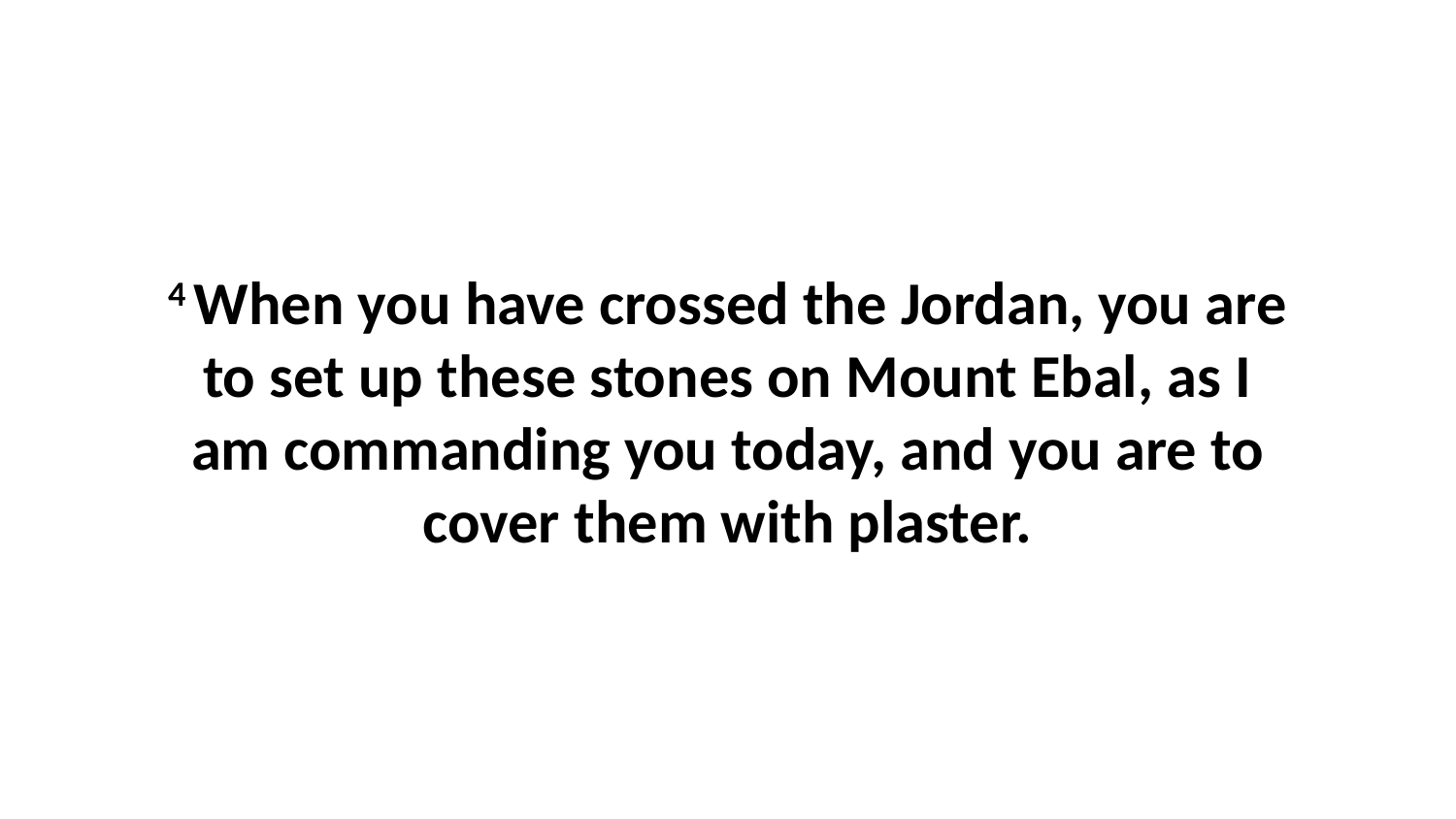

4 When you have crossed the Jordan, you are to set up these stones on Mount Ebal, as I am commanding you today, and you are to cover them with plaster.